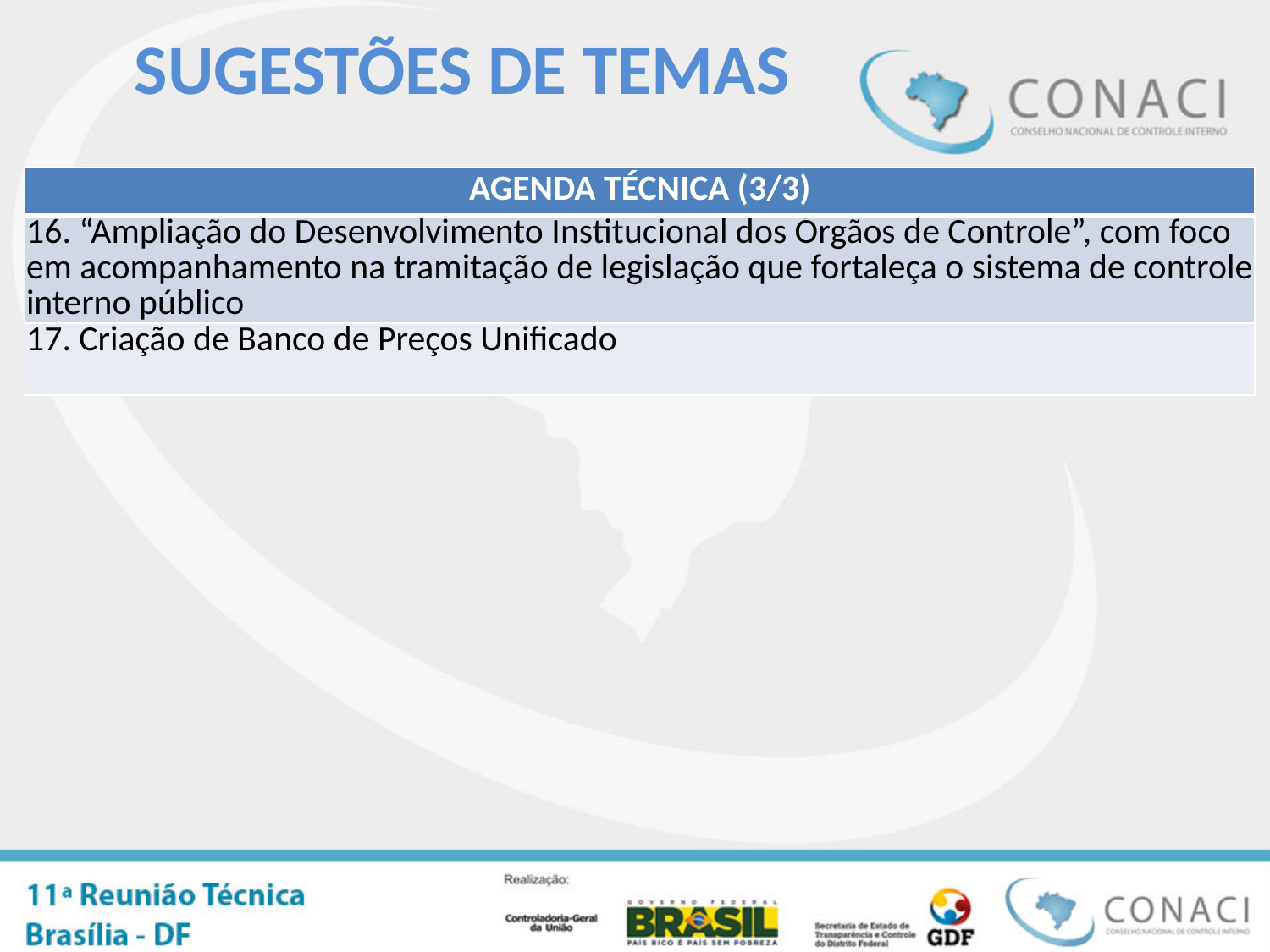

Sugestões de temas
| AGENDA TÉCNICA (3/3) |
| --- |
| 16. “Ampliação do Desenvolvimento Institucional dos Órgãos de Controle”, com foco em acompanhamento na tramitação de legislação que fortaleça o sistema de controle interno público |
| 17. Criação de Banco de Preços Unificado |